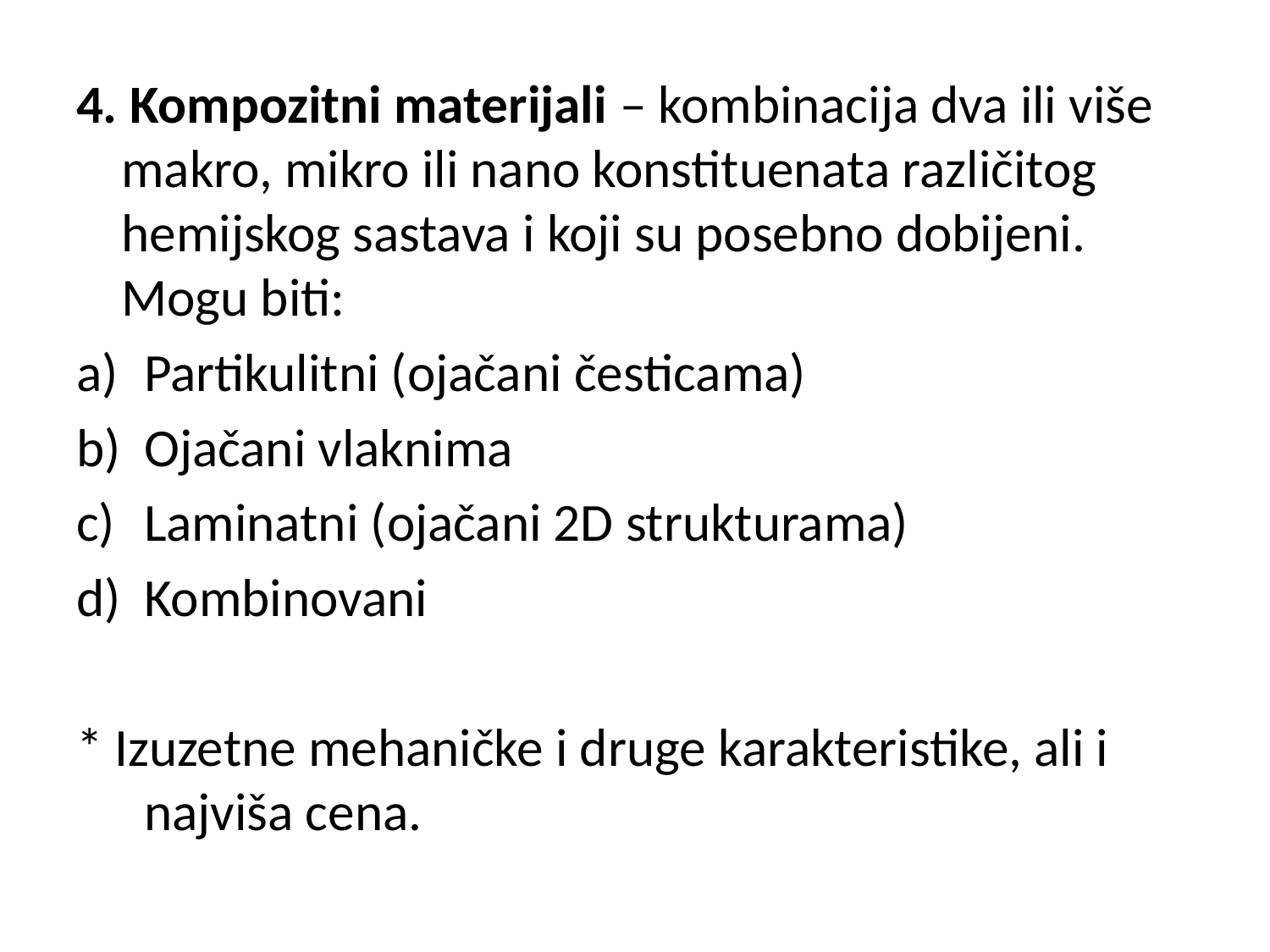

4. Kompozitni materijali – kombinacija dva ili više makro, mikro ili nano konstituenata različitog hemijskog sastava i koji su posebno dobijeni. Mogu biti:
Partikulitni (ojačani česticama)
Ojačani vlaknima
Laminatni (ojačani 2D strukturama)
Kombinovani

* Izuzetne mehaničke i druge karakteristike, ali i najviša cena.